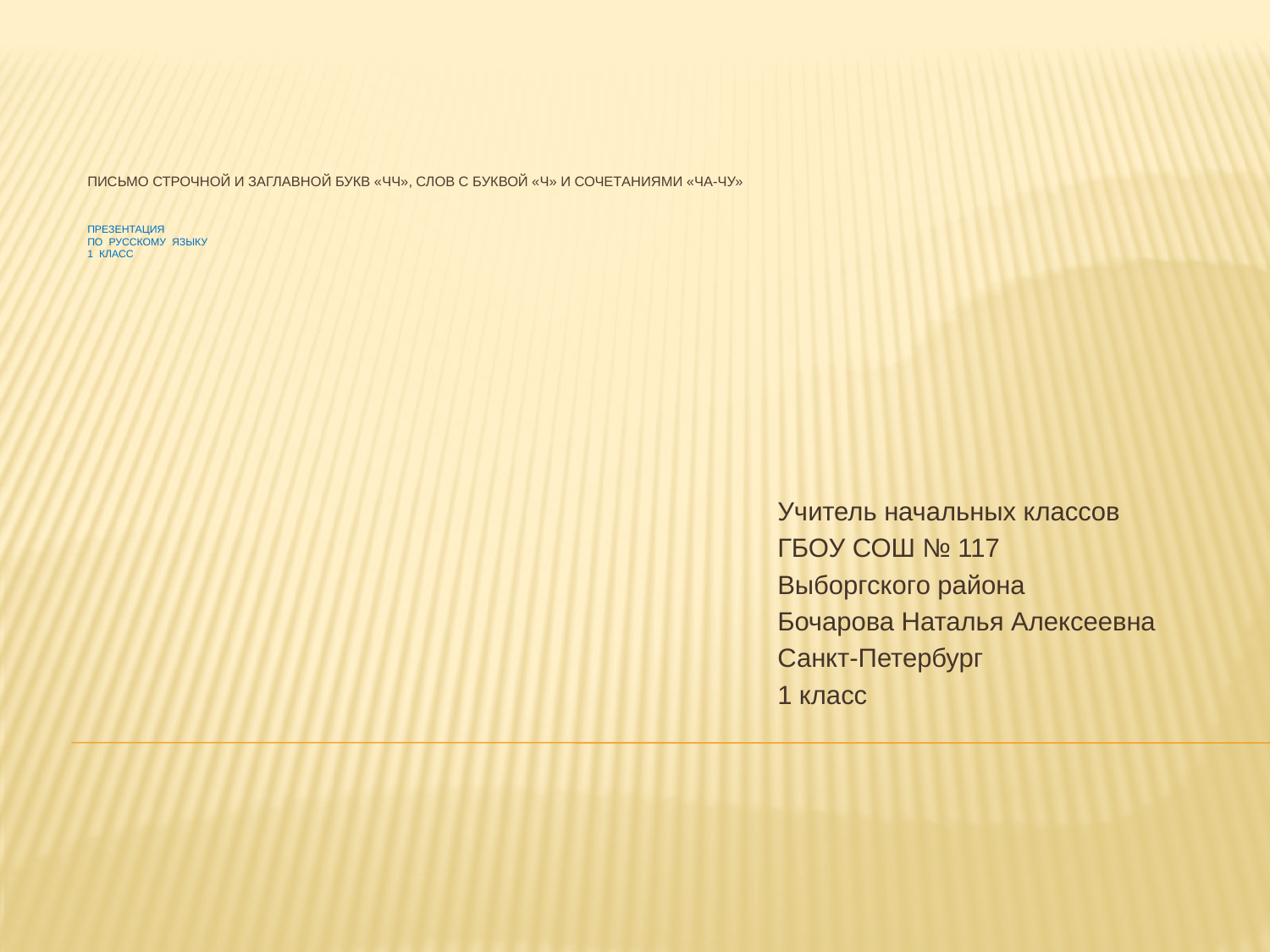

# Письмо строчной и заглавной букв «Чч», слов с буквой «ч» и сочетаниями «ча-чу» презентация по  русскому  языку 1  класс
Учитель начальных классов
ГБОУ СОШ № 117
Выборгского района
Бочарова Наталья Алексеевна
Санкт-Петербург
1 класс